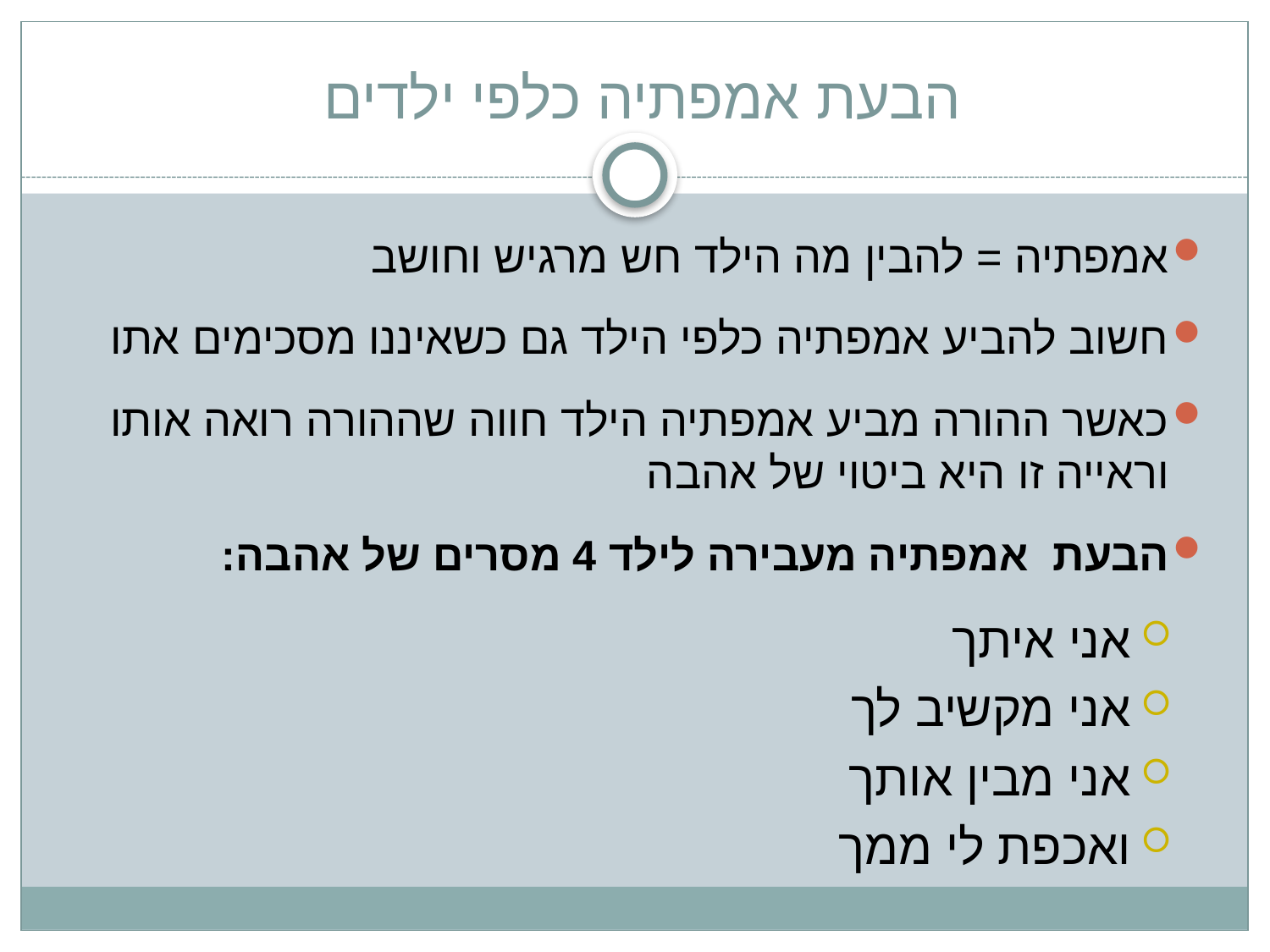

# הבעת אמפתיה כלפי ילדים
אמפתיה = להבין מה הילד חש מרגיש וחושב
חשוב להביע אמפתיה כלפי הילד גם כשאיננו מסכימים אתו
כאשר ההורה מביע אמפתיה הילד חווה שההורה רואה אותו וראייה זו היא ביטוי של אהבה
הבעת  אמפתיה מעבירה לילד 4 מסרים של אהבה:
אני איתך
אני מקשיב לך
אני מבין אותך
ואכפת לי ממך